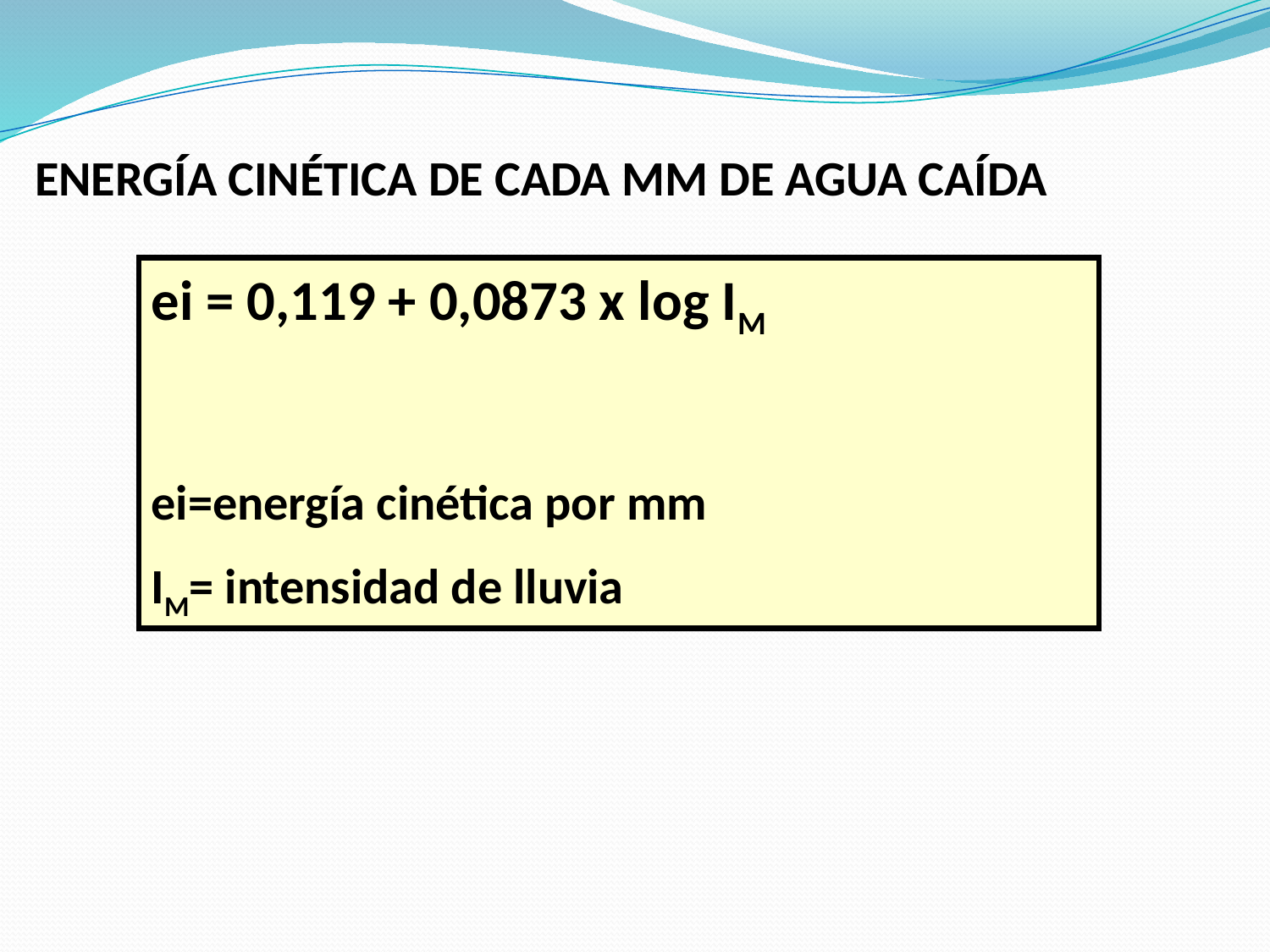

# ENERGÍA CINÉTICA DE CADA MM DE AGUA CAÍDA
ei = 0,119 + 0,0873 x log IM

ei=energía cinética por mm
IM= intensidad de lluvia